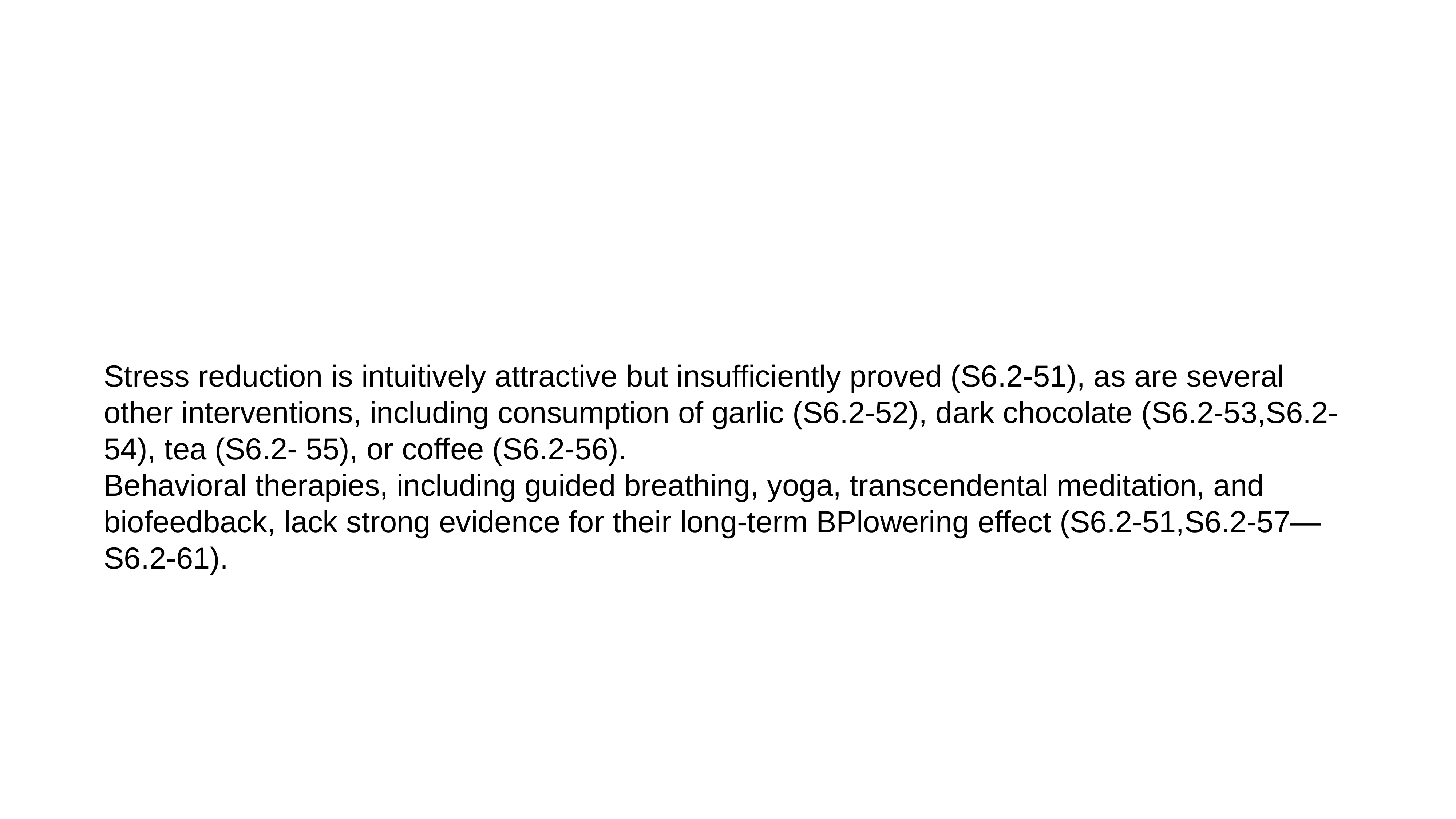

#
Stress reduction is intuitively attractive but insufficiently proved (S6.2-51), as are several other interventions, including consumption of garlic (S6.2-52), dark chocolate (S6.2-53,S6.2-54), tea (S6.2- 55), or coffee (S6.2-56).
Behavioral therapies, including guided breathing, yoga, transcendental meditation, and biofeedback, lack strong evidence for their long-term BPlowering effect (S6.2-51,S6.2-57—S6.2-61).